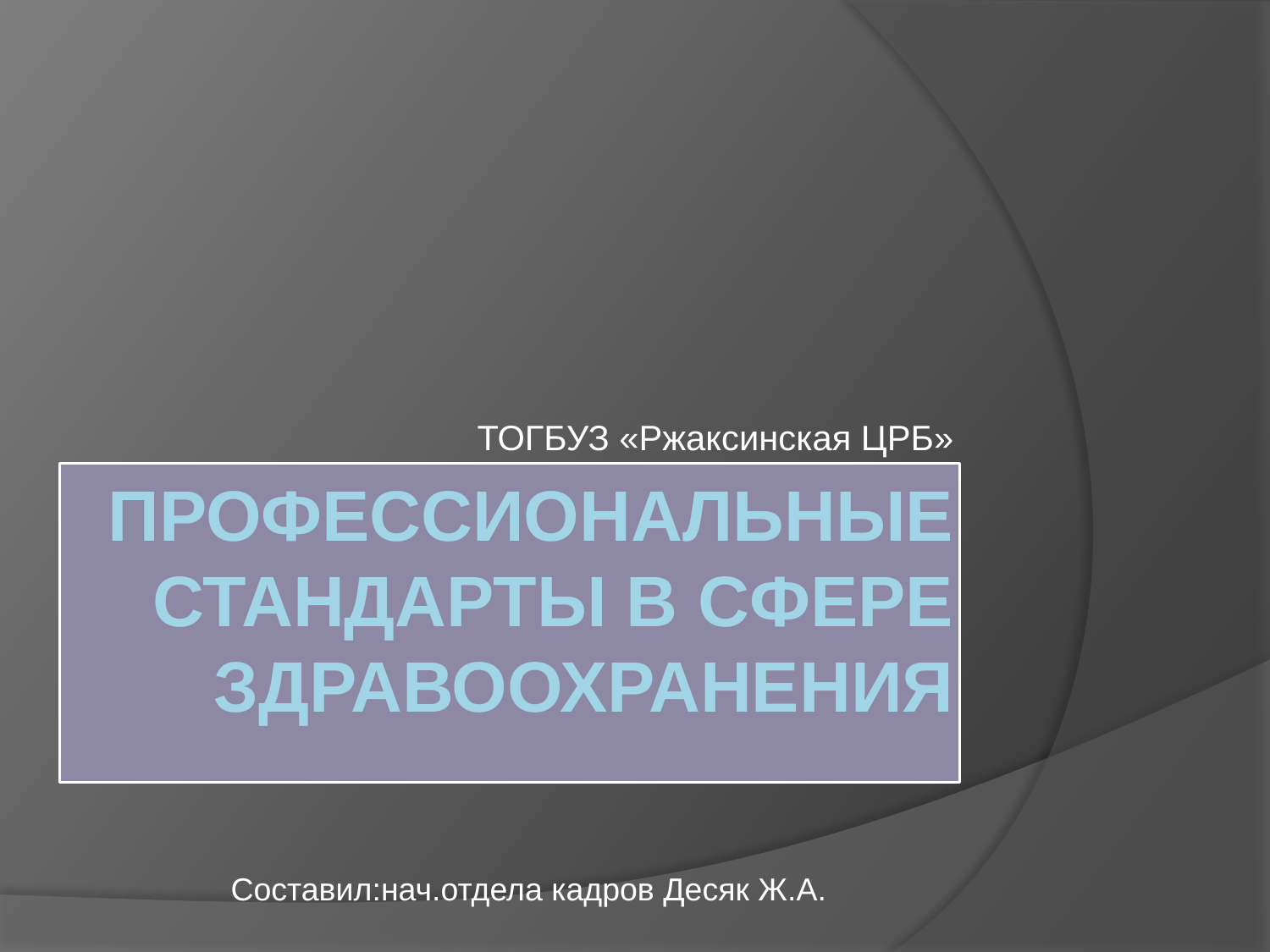

ТОГБУЗ «Ржаксинская ЦРБ»
# Профессиональные стандарты в сфере здравоохранения
Составил:нач.отдела кадров Десяк Ж.А.